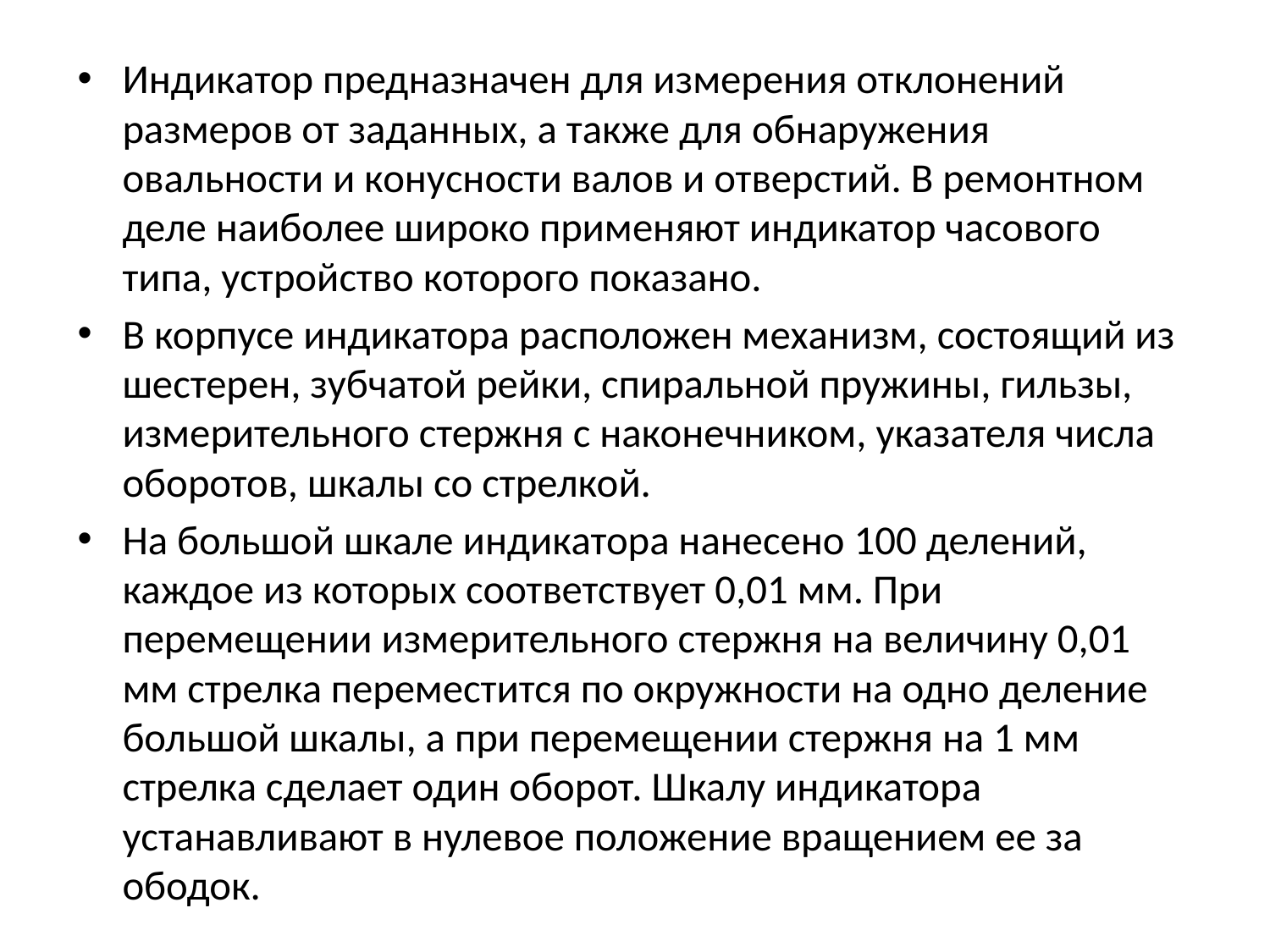

Индикатор предназначен для измерения отклонений размеров от заданных, а также для обнаружения овальности и конусности валов и отверстий. В ремонтном деле наиболее широко применяют индикатор часового типа, устройство которого показано.
В корпусе индикатора расположен механизм, состоящий из шестерен, зубчатой рейки, спиральной пружины, гильзы, измерительного стержня с наконечником, указателя числа оборотов, шкалы со стрелкой.
На большой шкале индикатора нанесено 100 делений, каждое из которых соответствует 0,01 мм. При перемещении измерительного стержня на величину 0,01 мм стрелка переместится по окружности на одно деление большой шкалы, а при перемещении стержня на 1 мм стрелка сделает один оборот. Шкалу индикатора устанавливают в нулевое положение вращением ее за ободок.